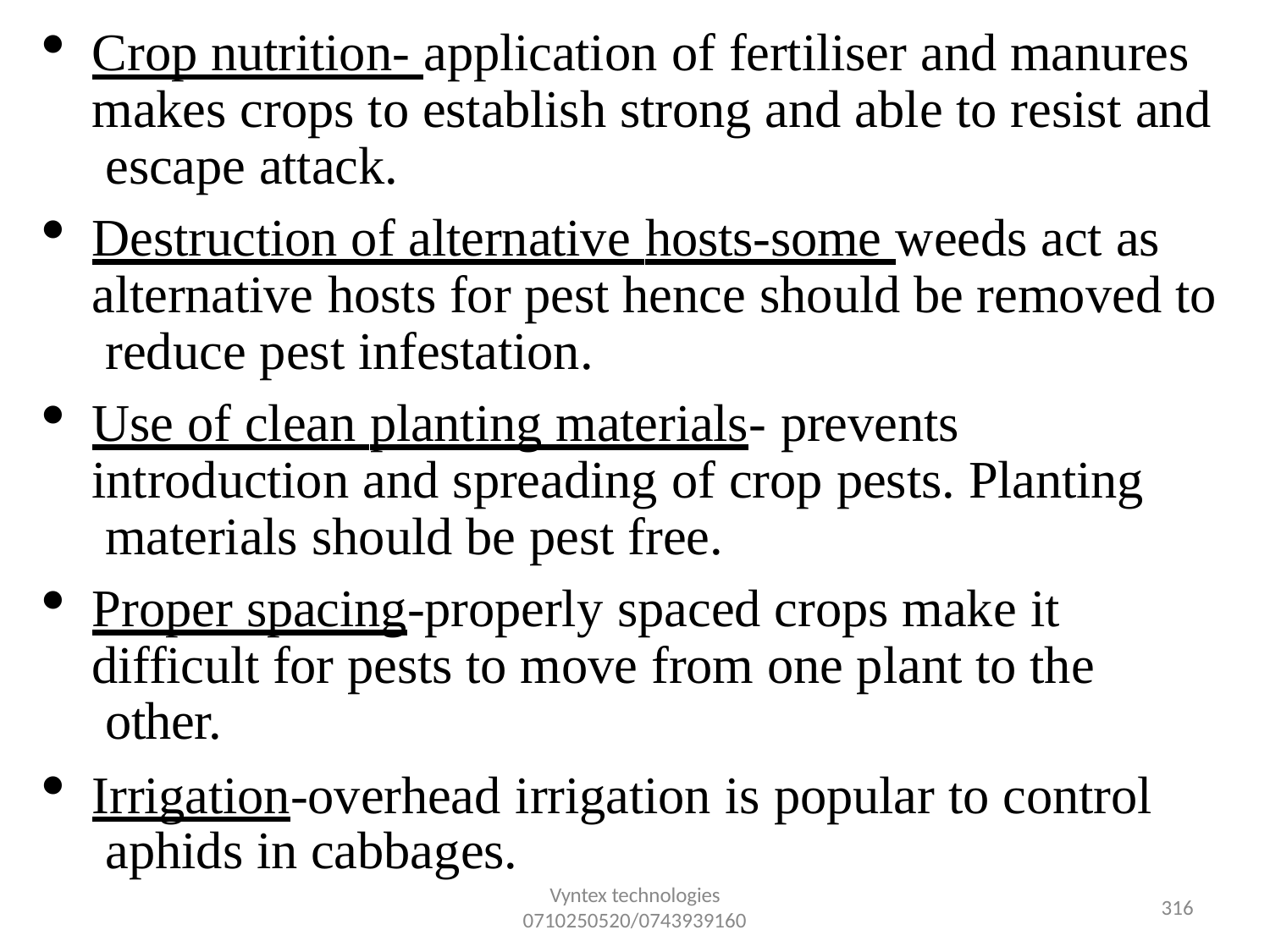

Crop nutrition- application of fertiliser and manures  makes crops to establish strong and able to resist and  escape attack.
Destruction of alternative hosts-some weeds act as  alternative hosts for pest hence should be removed to  reduce pest infestation.
Use of clean planting materials- prevents  introduction and spreading of crop pests. Planting  materials should be pest free.
Proper spacing-properly spaced crops make it  difficult for pests to move from one plant to the  other.
Irrigation-overhead irrigation is popular to control  aphids in cabbages.
Vyntex technologies
0710250520/0743939160
316